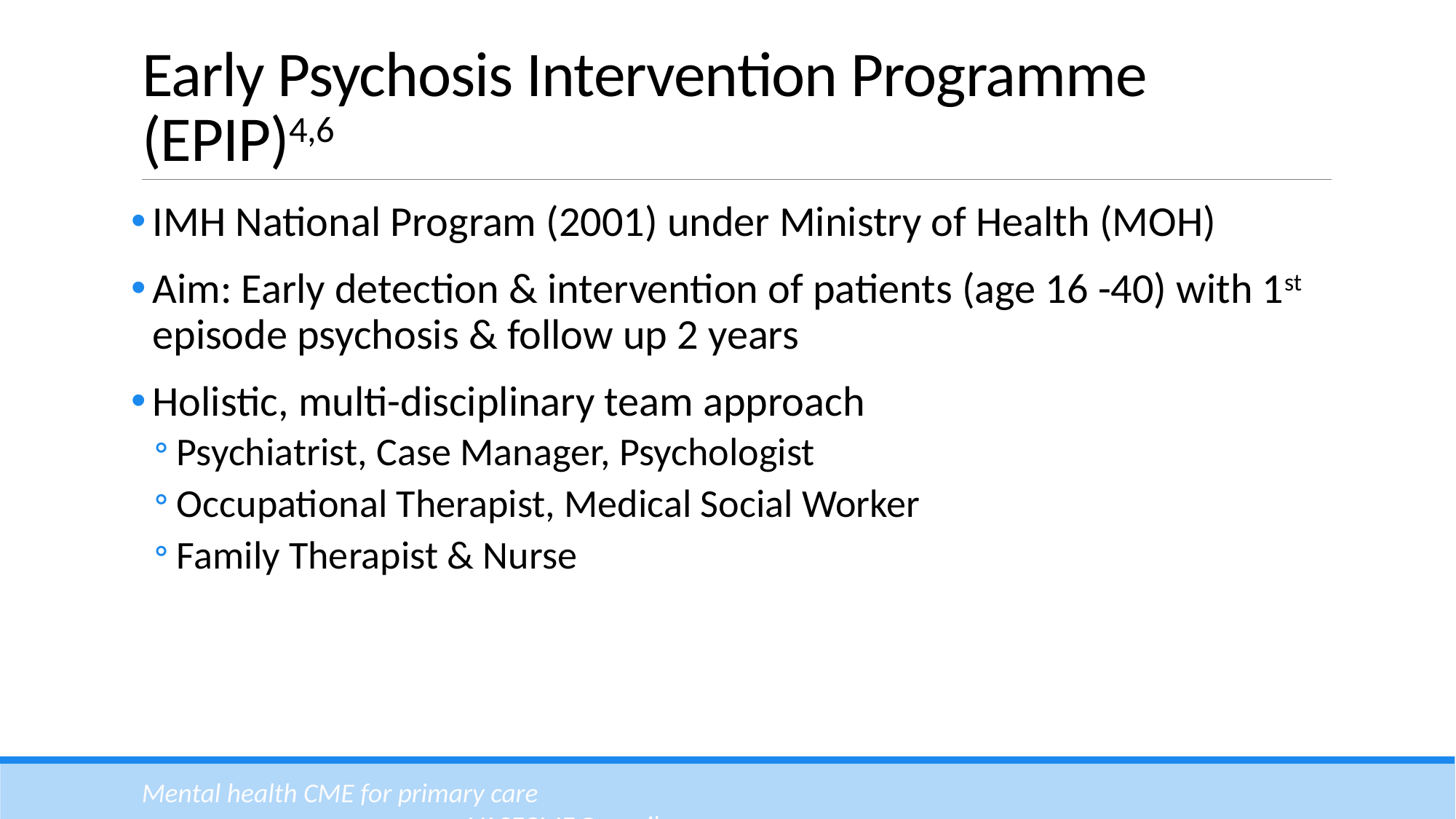

# Early Psychosis Intervention Programme (EPIP)4,6
IMH National Program (2001) under Ministry of Health (MOH)
Aim: Early detection & intervention of patients (age 16 -40) with 1st episode psychosis & follow up 2 years
Holistic, multi-disciplinary team approach
Psychiatrist, Case Manager, Psychologist
Occupational Therapist, Medical Social Worker
Family Therapist & Nurse